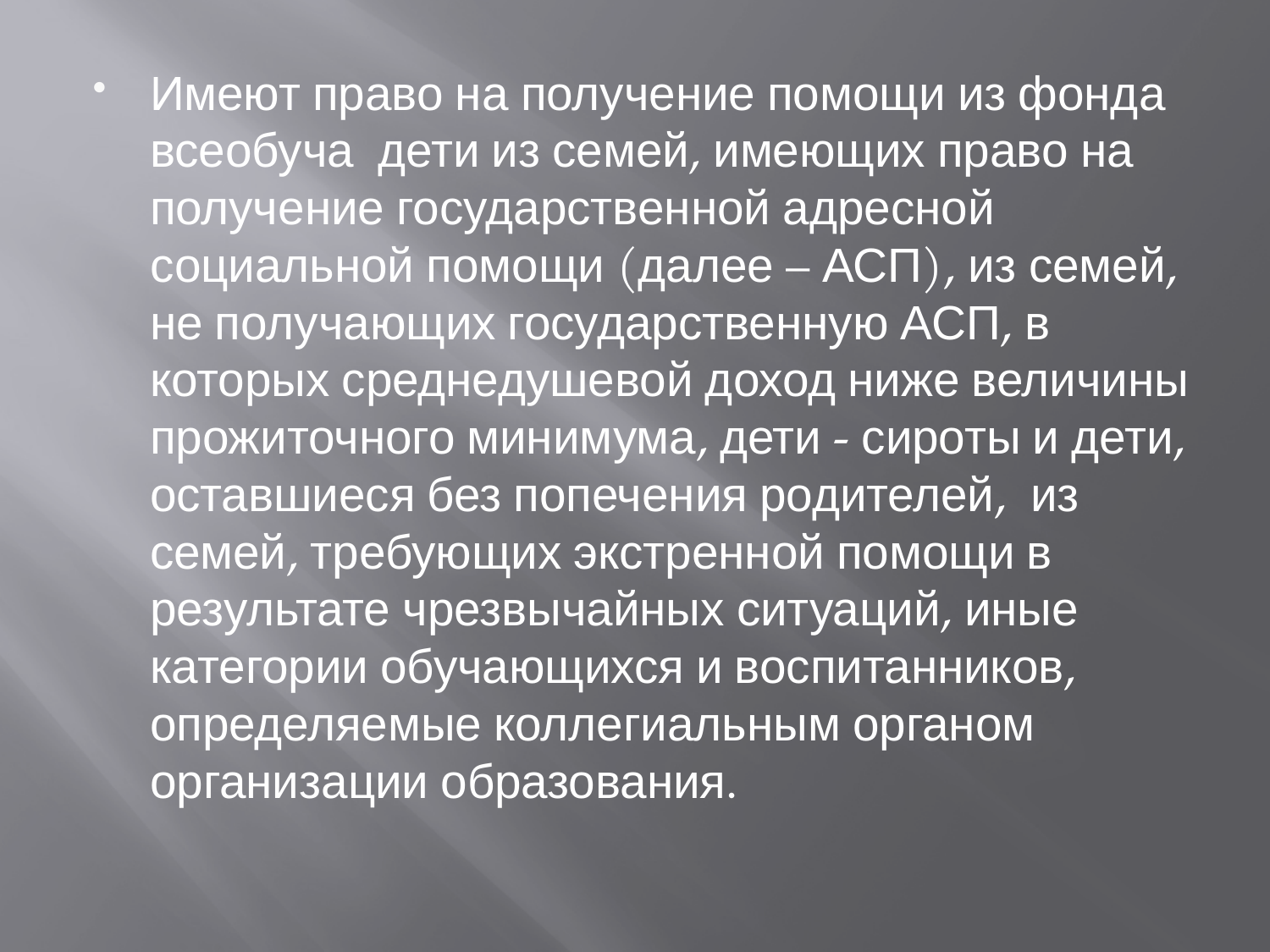

Имеют право на получение помощи из фонда всеобуча  дети из семей, имеющих право на получение государственной адресной социальной помощи (далее – АСП), из семей, не получающих государственную АСП, в которых среднедушевой доход ниже величины прожиточного минимума, дети - сироты и дети, оставшиеся без попечения родителей,  из семей, требующих экстренной помощи в результате чрезвычайных ситуаций, иные категории обучающихся и воспитанников, определяемые коллегиальным органом организации образования.